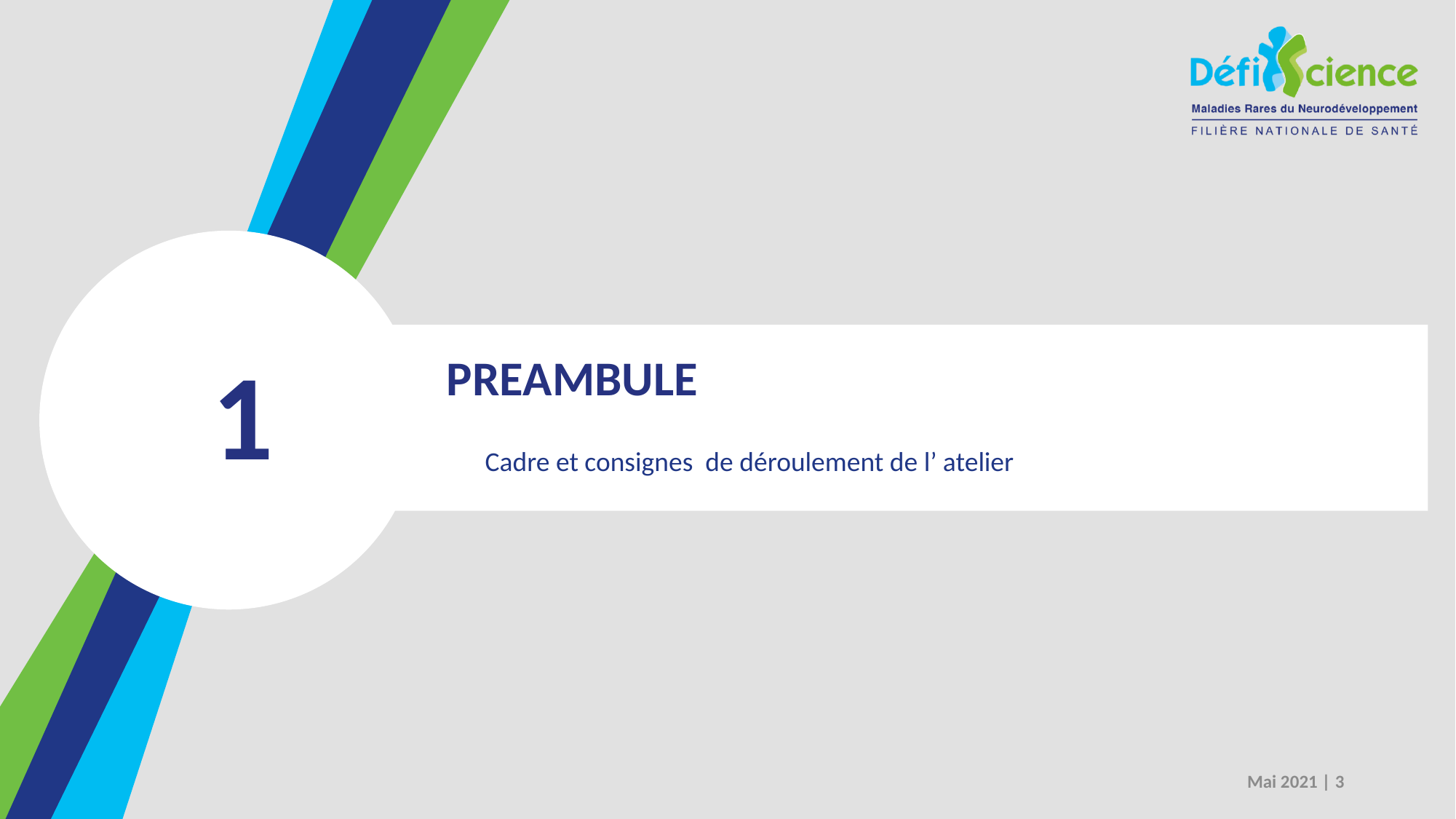

PREAMBULE
1
Cadre et consignes  de déroulement de l’ atelier
Mai 2021 | 3